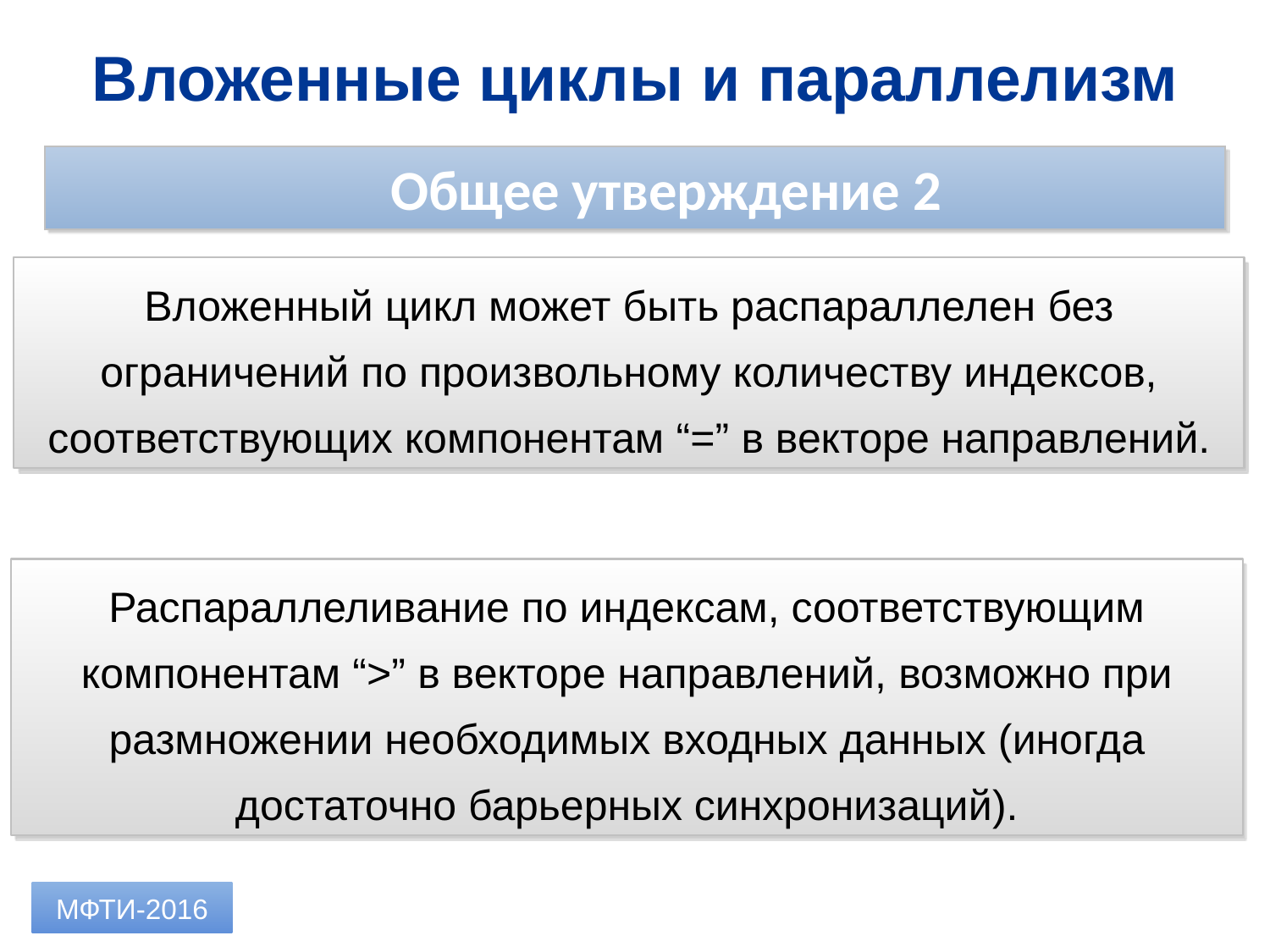

Вложенные циклы и параллелизм
    Общее утверждение 2
Вложенный цикл может быть распараллелен без ограничений по произвольному количеству индексов, соответствующих компонентам “=” в векторе направлений.
Распараллеливание по индексам, соответствующим компонентам “>” в векторе направлений, возможно при размножении необходимых входных данных (иногда достаточно барьерных синхронизаций).
МФТИ-2016